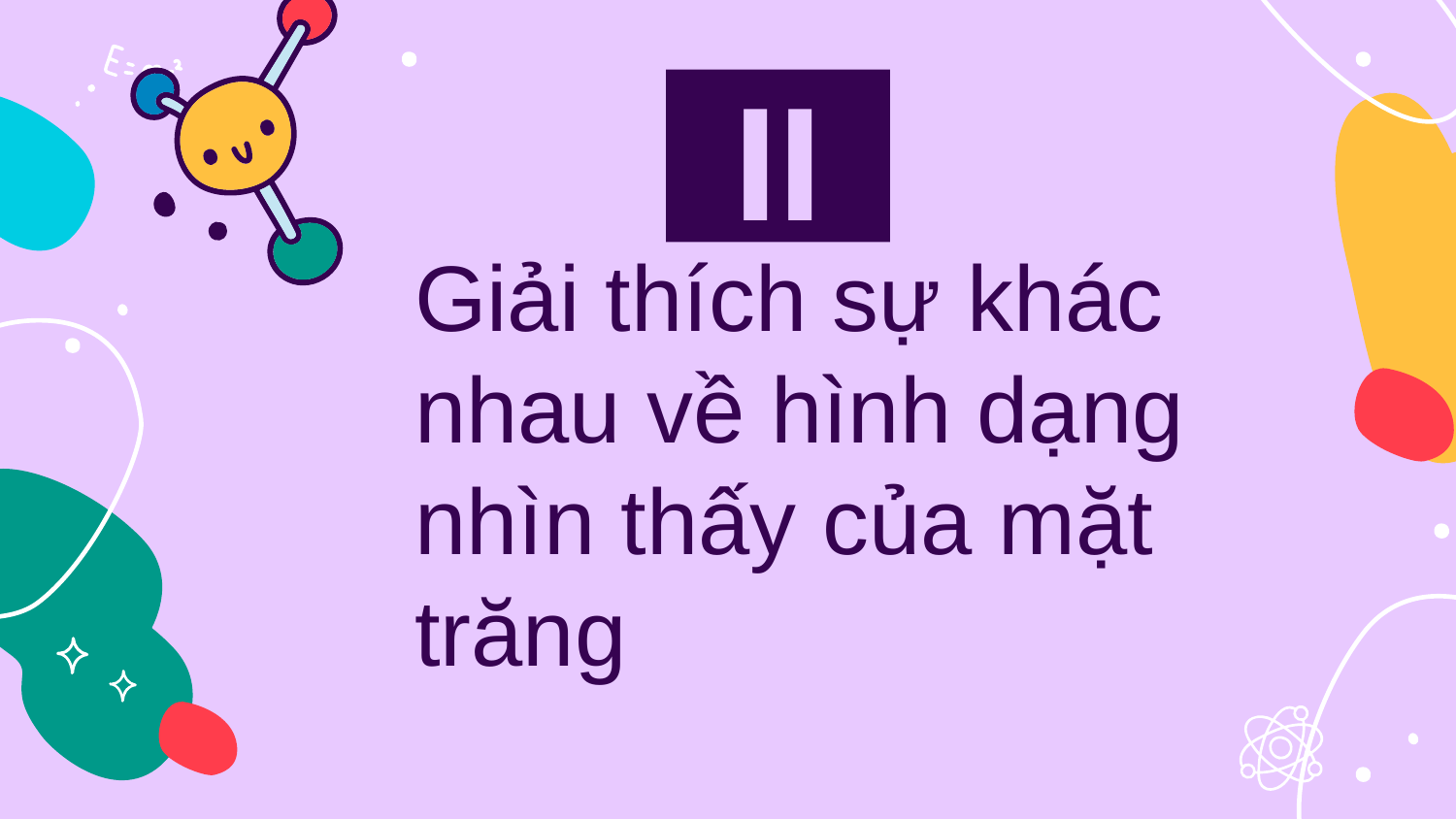

II
# Giải thích sự khác nhau về hình dạng nhìn thấy của mặt trăng